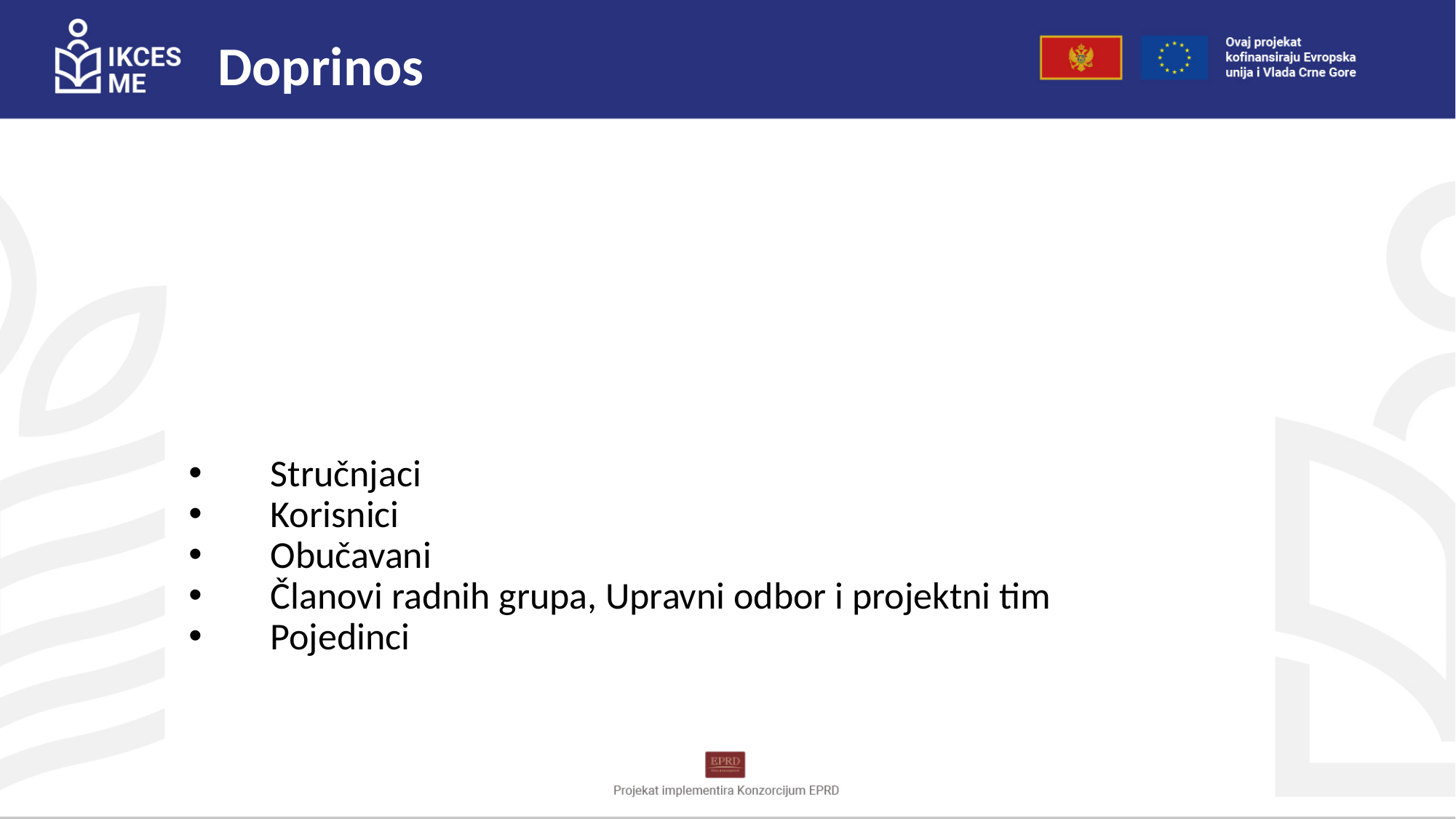

Doprinos
Stručnjaci
Korisnici
Obučavani
Članovi radnih grupa, Upravni odbor i projektni tim
Pojedinci